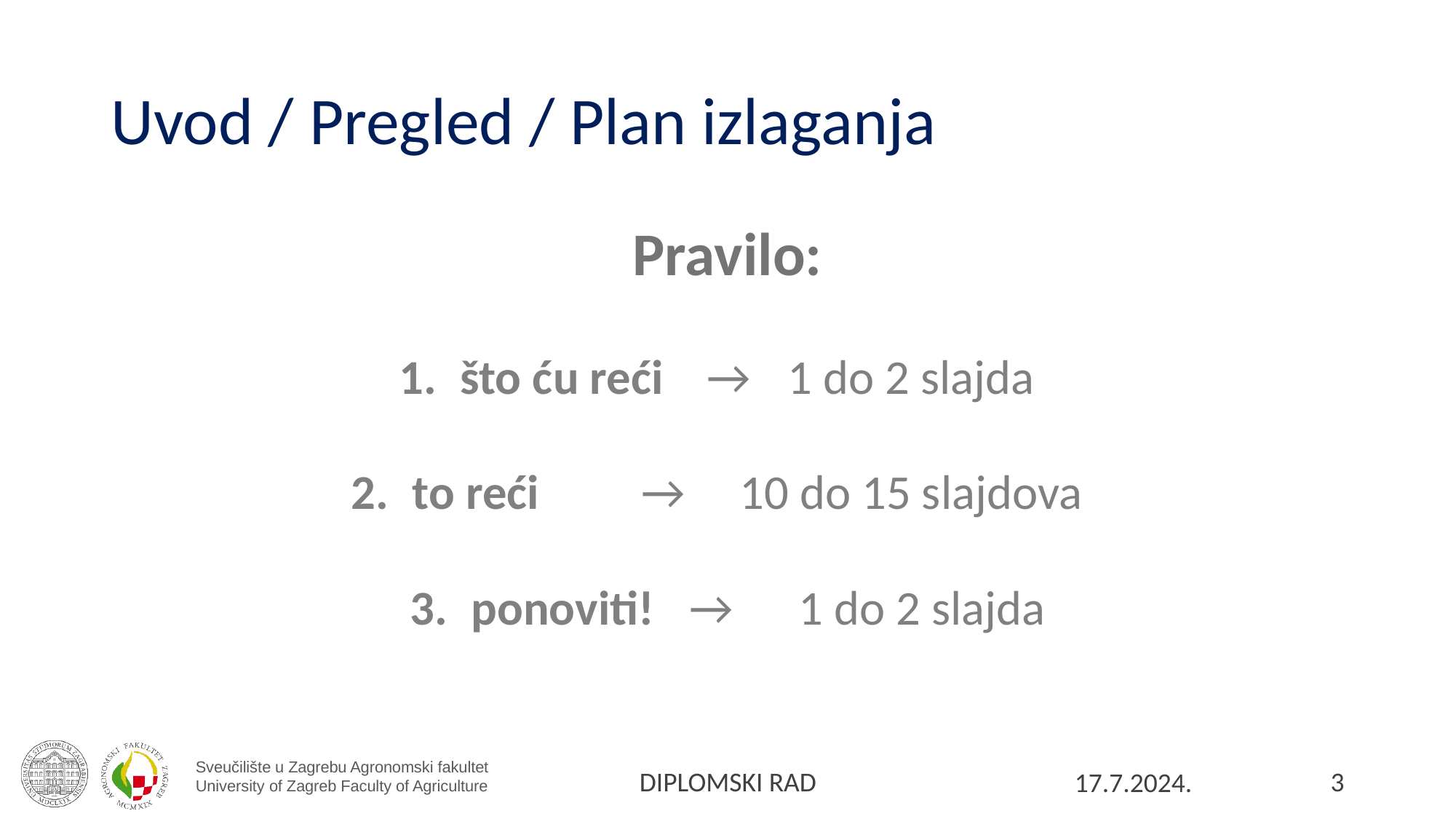

# Uvod / Pregled / Plan izlaganja
Pravilo:

što ću reći    →	1 do 2 slajda

to reći   	 → 	10 do 15 slajdova

ponoviti!	→	1 do 2 slajda

3
17.7.2024.